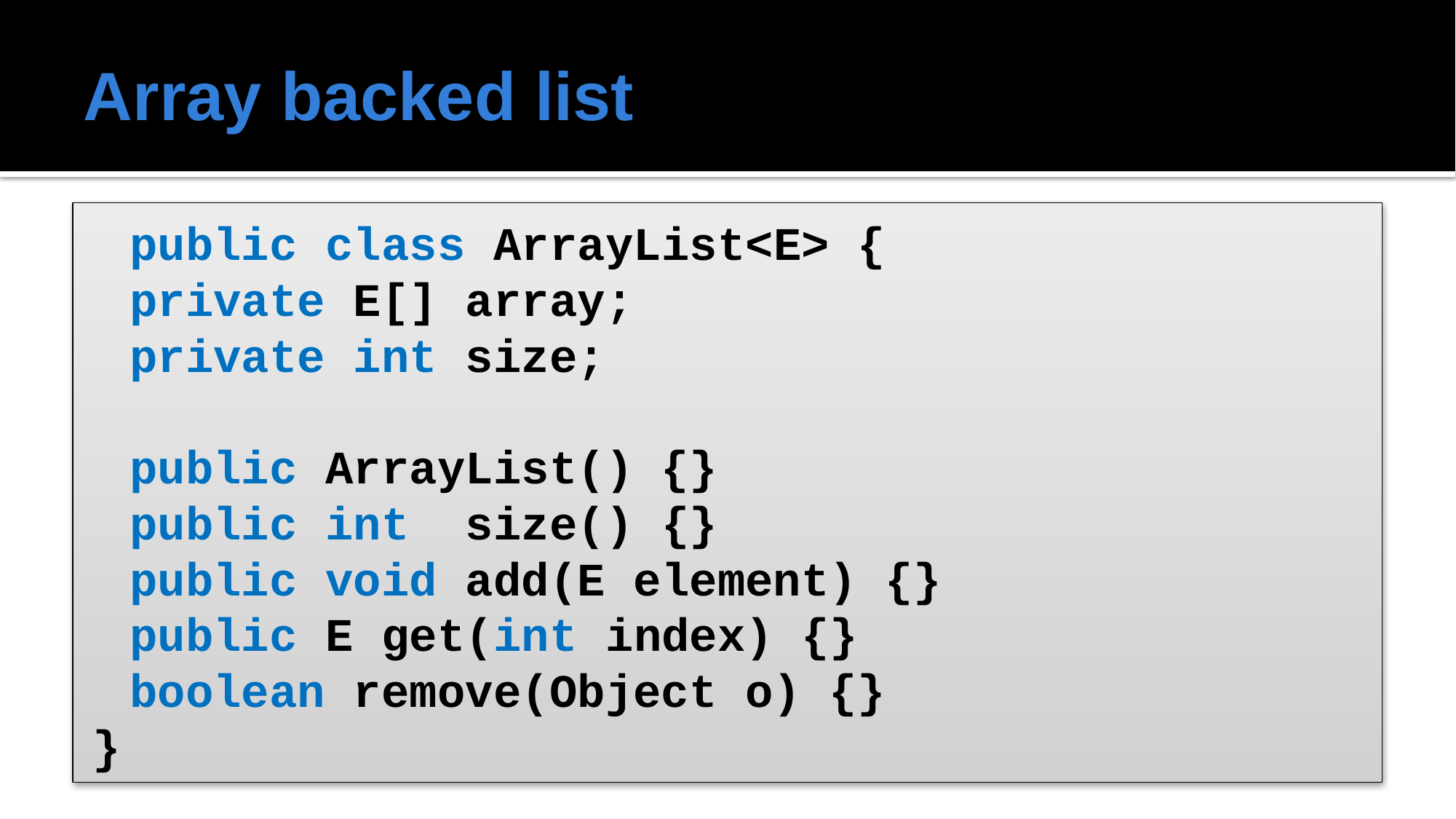

# Array backed list
	public class ArrayList<E> {
		private E[] array;
		private int size;

		public ArrayList() {}
		public int  size() {}
		public void add(E element) {}
		public E get(int index) {}
		boolean remove(Object o) {}
}